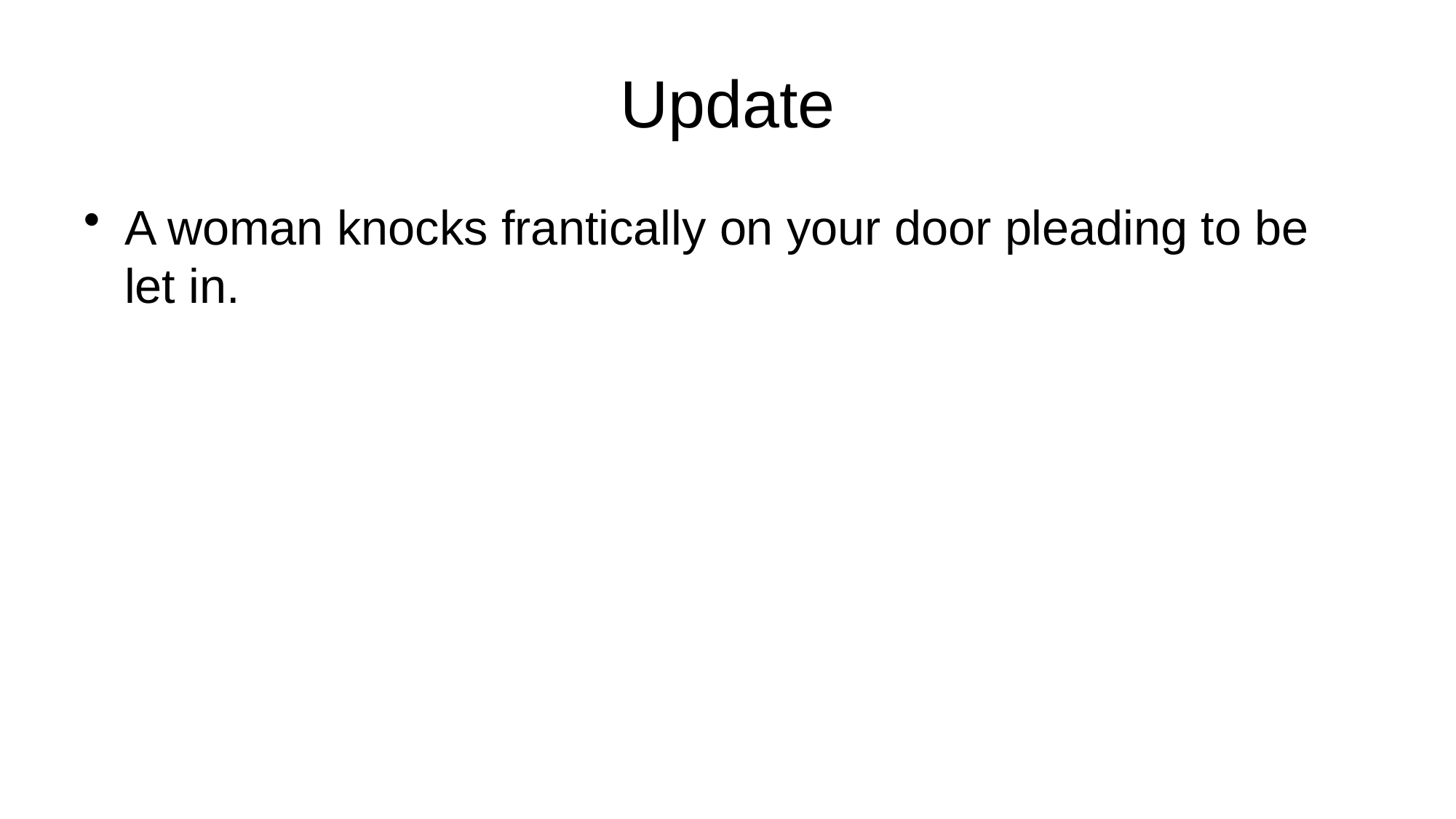

# Update
A woman knocks frantically on your door pleading to be let in.